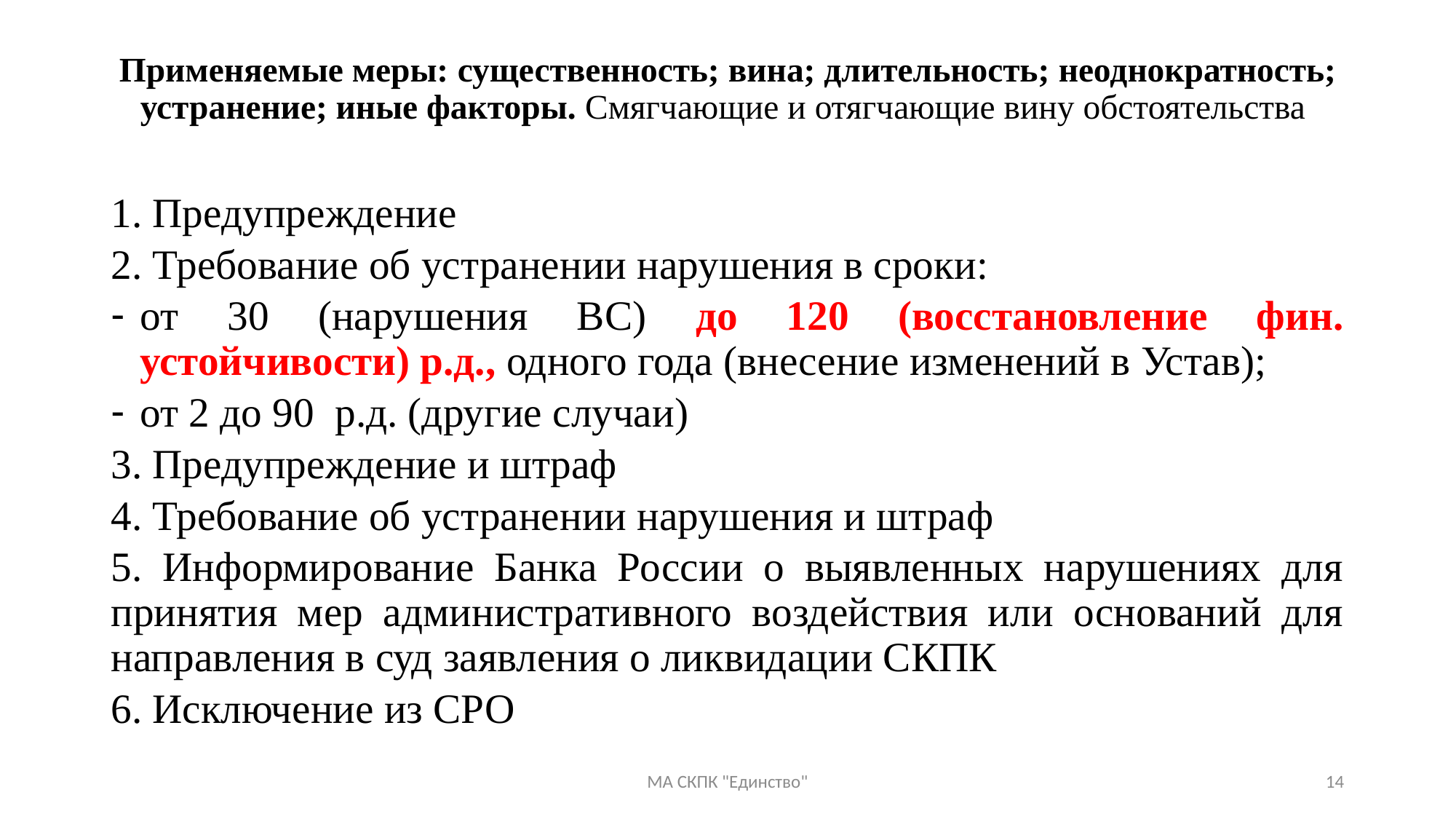

# Применяемые меры: существенность; вина; длительность; неоднократность; устранение; иные факторы. Смягчающие и отягчающие вину обстоятельства
1. Предупреждение
2. Требование об устранении нарушения в сроки:
от 30 (нарушения ВС) до 120 (восстановление фин. устойчивости) р.д., одного года (внесение изменений в Устав);
от 2 до 90  р.д. (другие случаи)
3. Предупреждение и штраф
4. Требование об устранении нарушения и штраф
5. Информирование Банка России о выявленных нарушениях для принятия мер административного воздействия или оснований для направления в суд заявления о ликвидации СКПК
6. Исключение из СРО
МА СКПК "Единство"
14